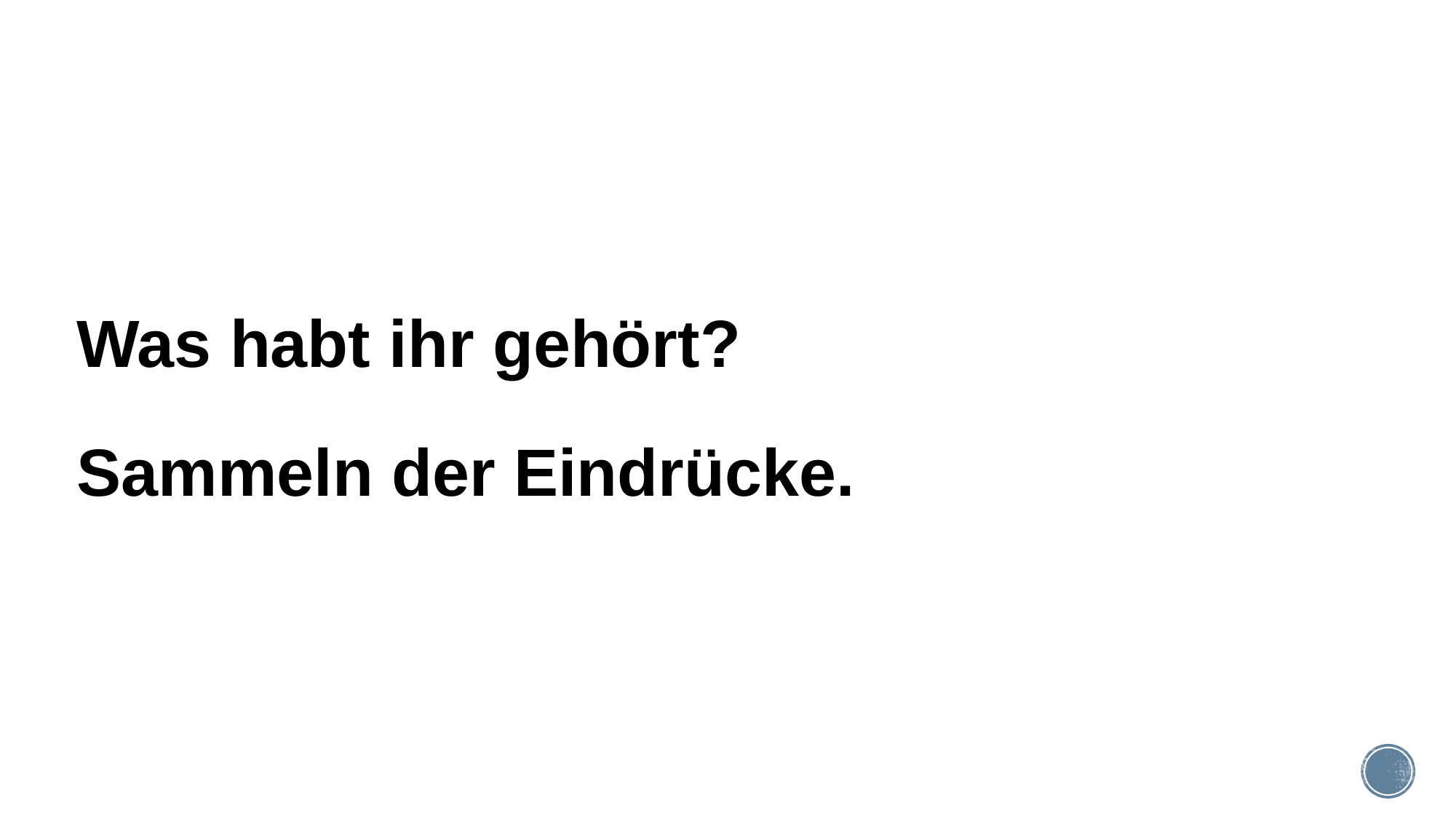

# Was habt ihr gehört?
Sammeln der Eindrücke.